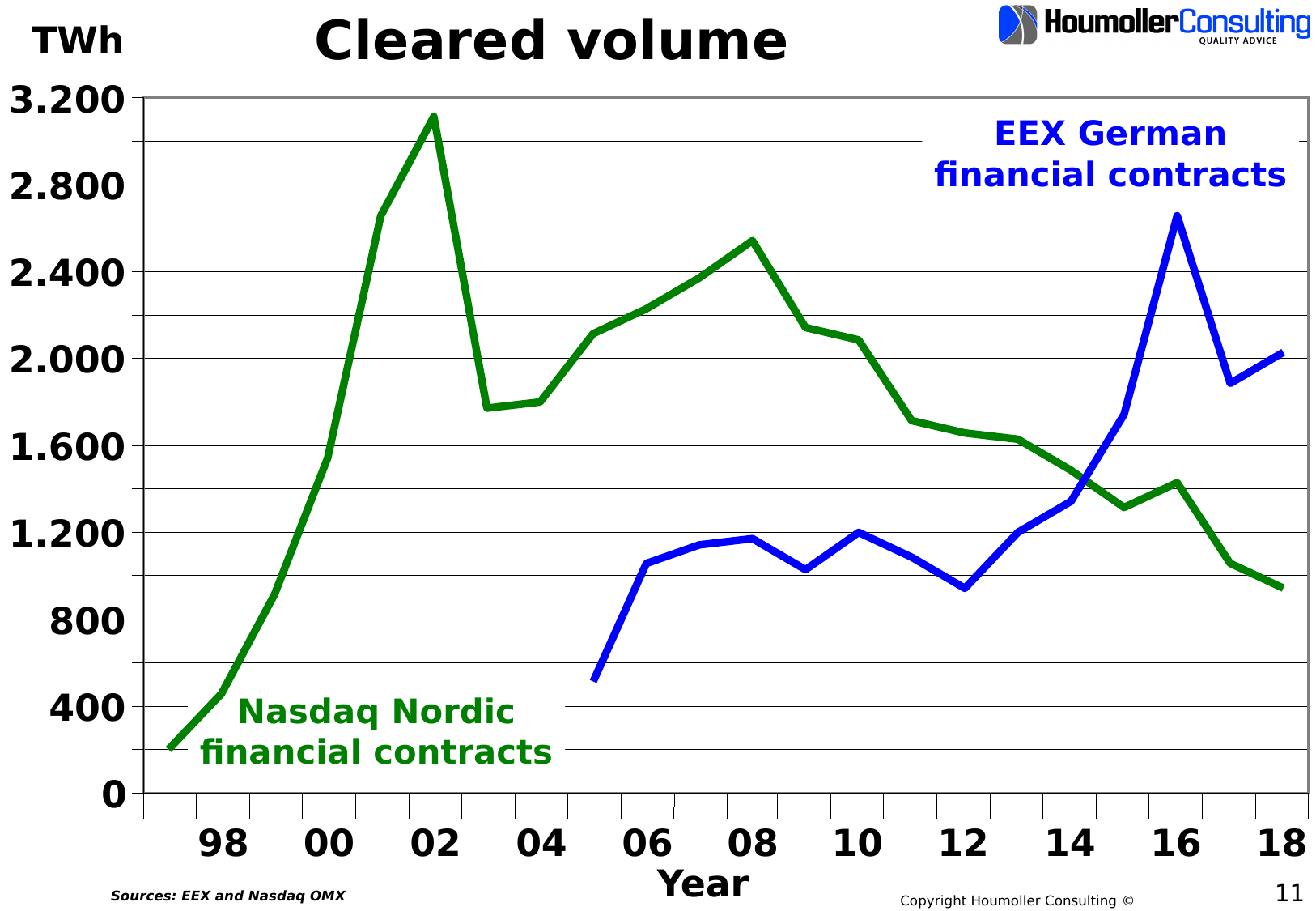

# Cleared volume
TWh
3.200
2.800
2.400
2.000
1.600
1.200
800
400
0

98
00
02
04
06
08
10
12
14
16
18
Year
EEX German
financial contracts

Nasdaq Nordic
financial contracts
11
Sources: EEX and Nasdaq OMX